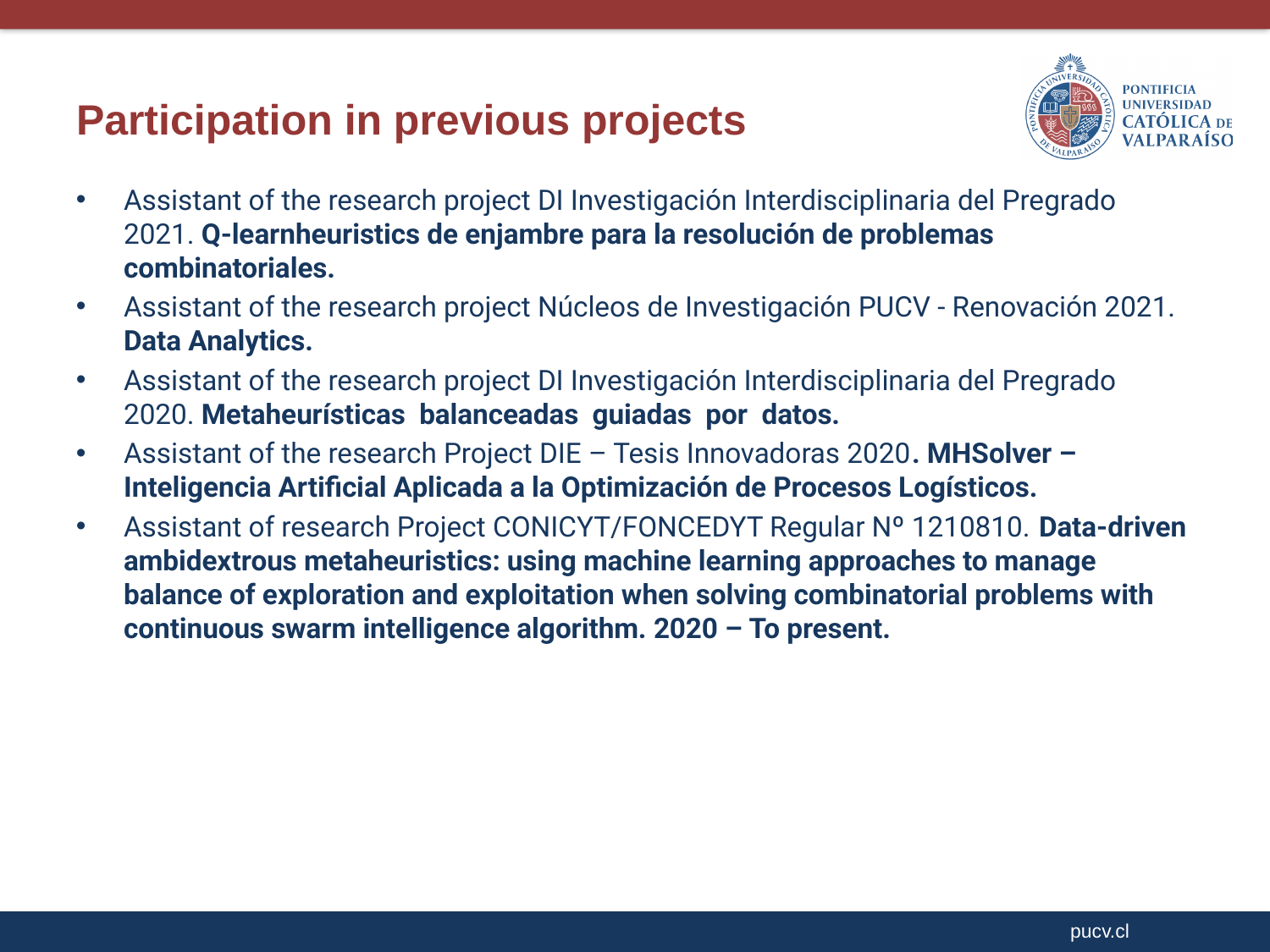

Participation in previous projects
Assistant of the research project DI Investigación Interdisciplinaria del Pregrado 2021. Q-learnheuristics de enjambre para la resolución de problemas combinatoriales.
Assistant of the research project Núcleos de Investigación PUCV - Renovación 2021. Data Analytics.
Assistant of the research project DI Investigación Interdisciplinaria del Pregrado 2020. Metaheurísticas  balanceadas  guiadas  por  datos.
Assistant of the research Project DIE – Tesis Innovadoras 2020. MHSolver – Inteligencia Artificial Aplicada a la Optimización de Procesos Logísticos.
Assistant of research Project CONICYT/FONCEDYT Regular Nº 1210810. Data-driven ambidextrous metaheuristics: using machine learning approaches to manage balance of exploration and exploitation when solving combinatorial problems with continuous swarm intelligence algorithm. 2020 – To present.